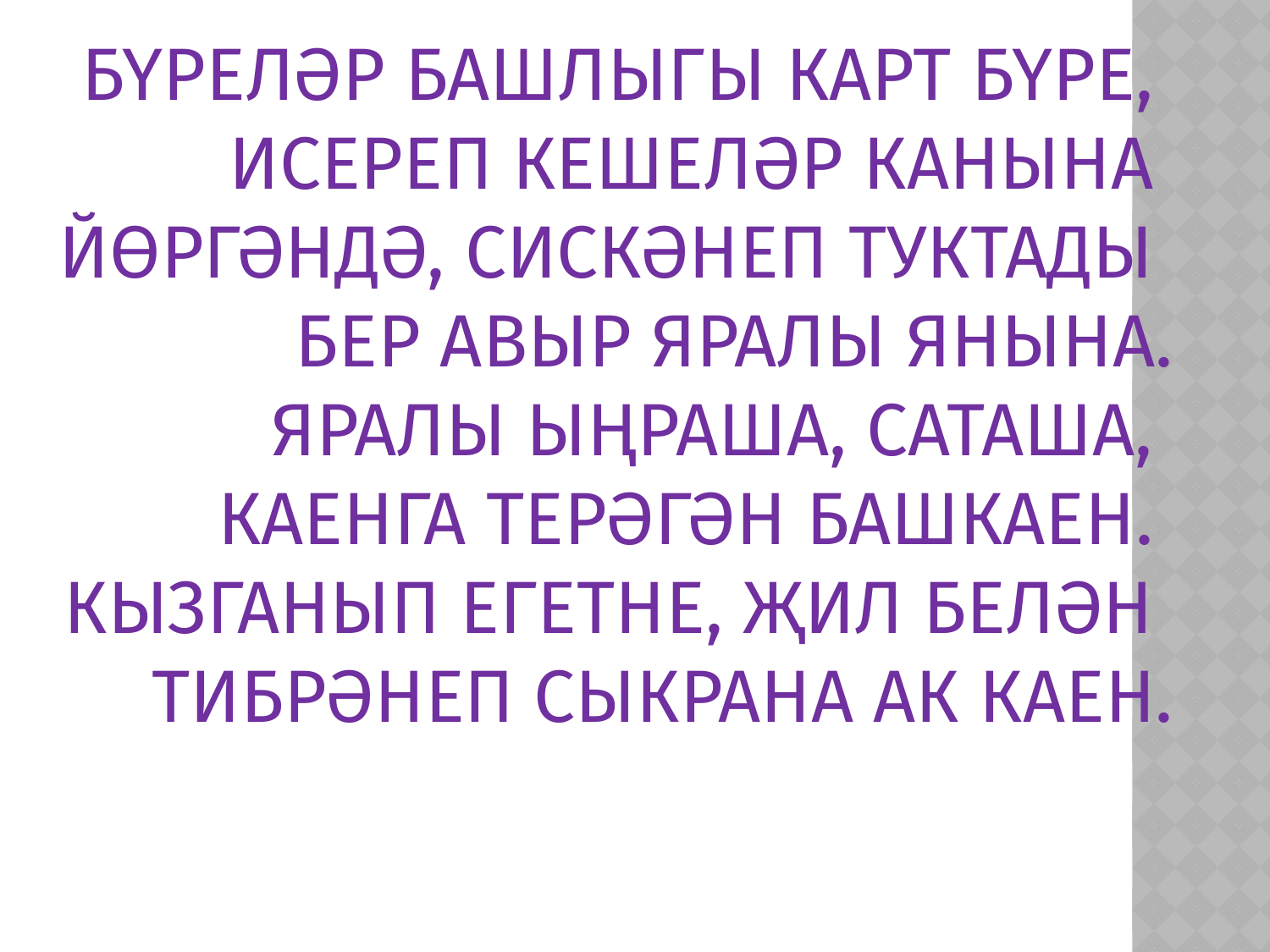

# Бүреләр башлыгы карт бүре,  Исереп кешеләр канына  Йөргәндә, сискәнеп туктады  Бер авыр яралы янына. Яралы ыңраша, саташа,  Каенга терәгән башкаен.  Кызганып егетне, җил белән  Тибрәнеп сыкрана ак каен.